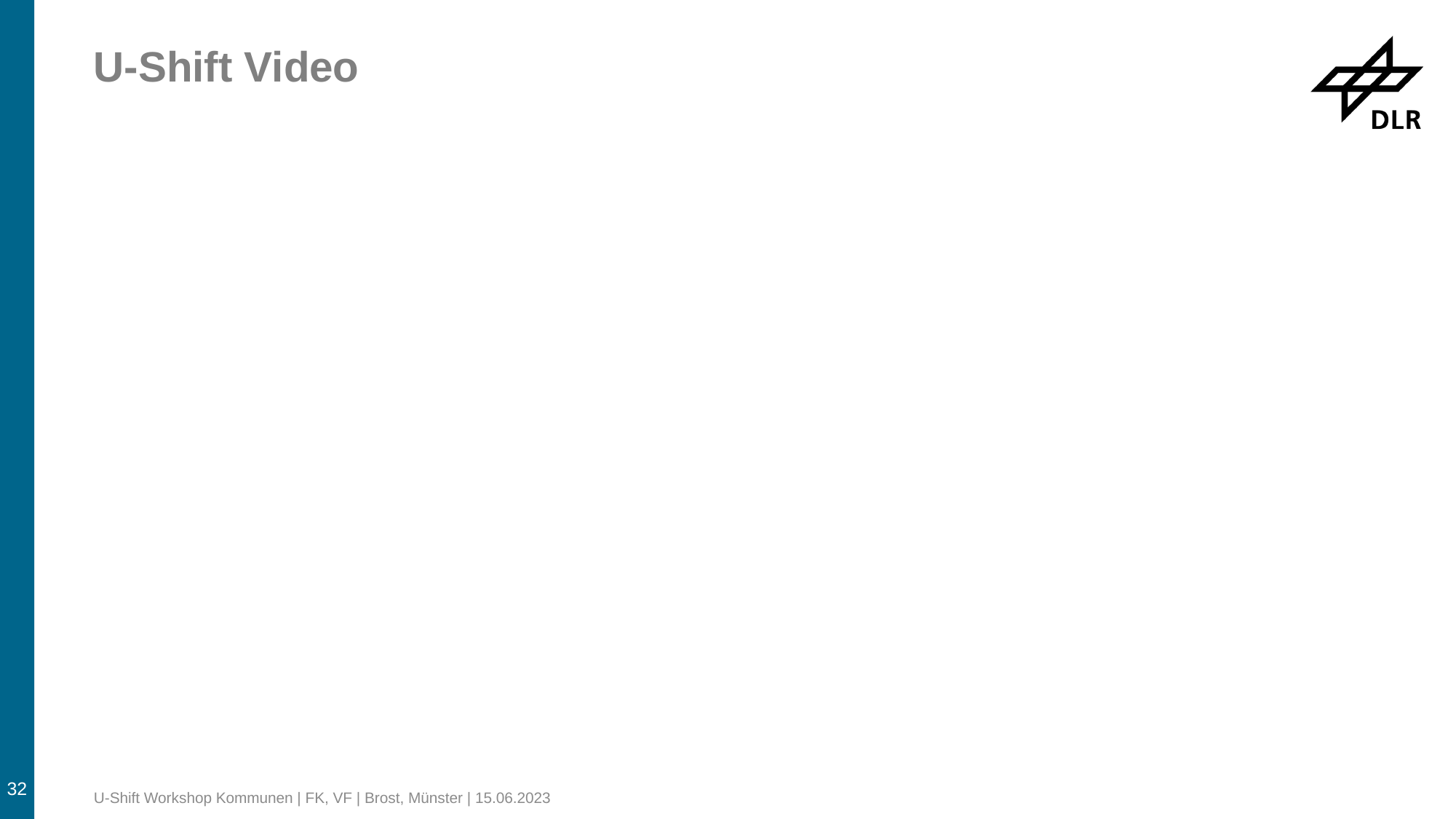

# U-Shift Video

32
U-Shift Workshop Kommunen | FK, VF | Brost, Münster | 15.06.2023